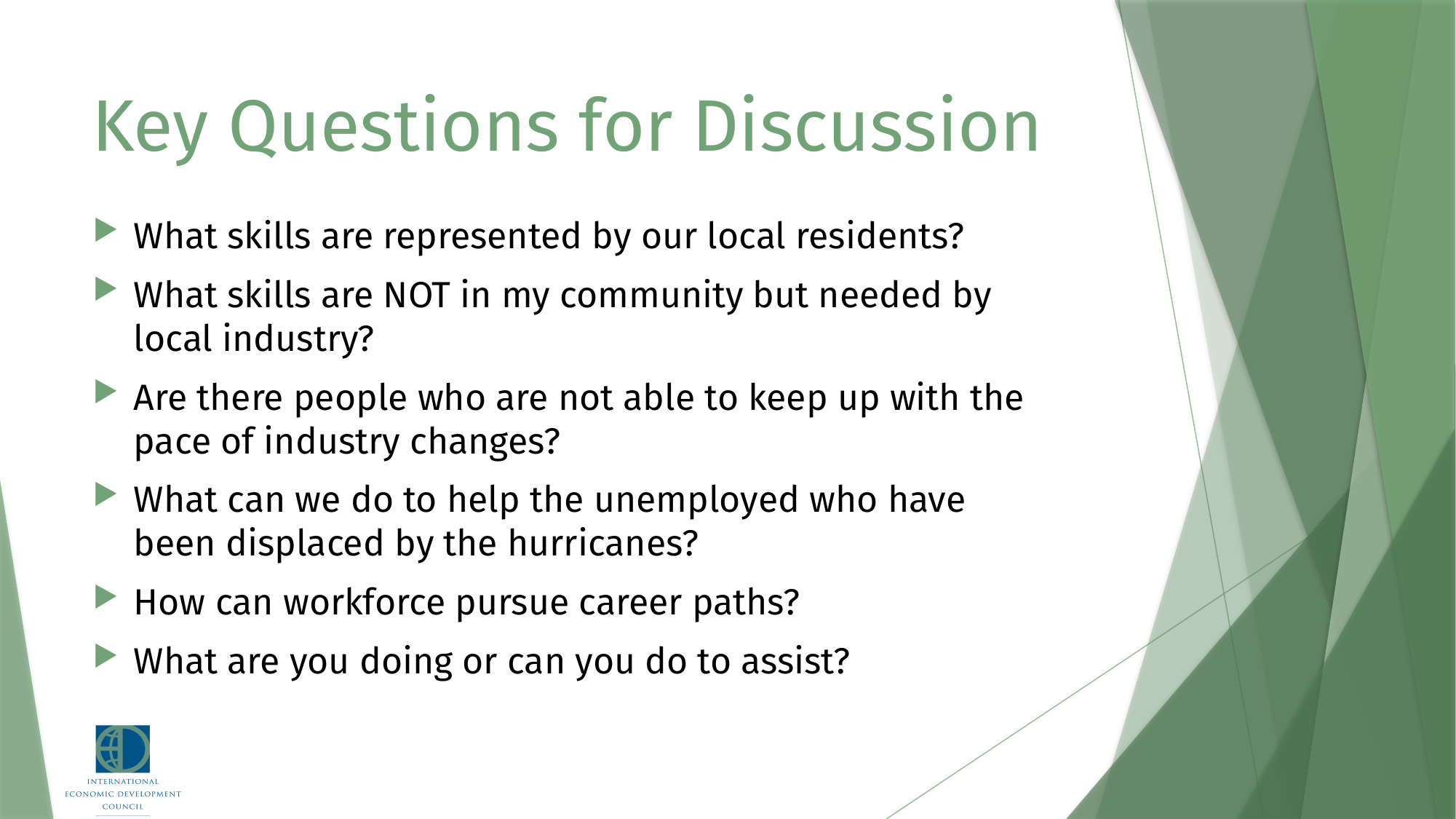

# Key Questions for Discussion
What skills are represented by our local residents?
What skills are NOT in my community but needed by local industry?
Are there people who are not able to keep up with the pace of industry changes?
What can we do to help the unemployed who have been displaced by the hurricanes?
How can workforce pursue career paths?
What are you doing or can you do to assist?